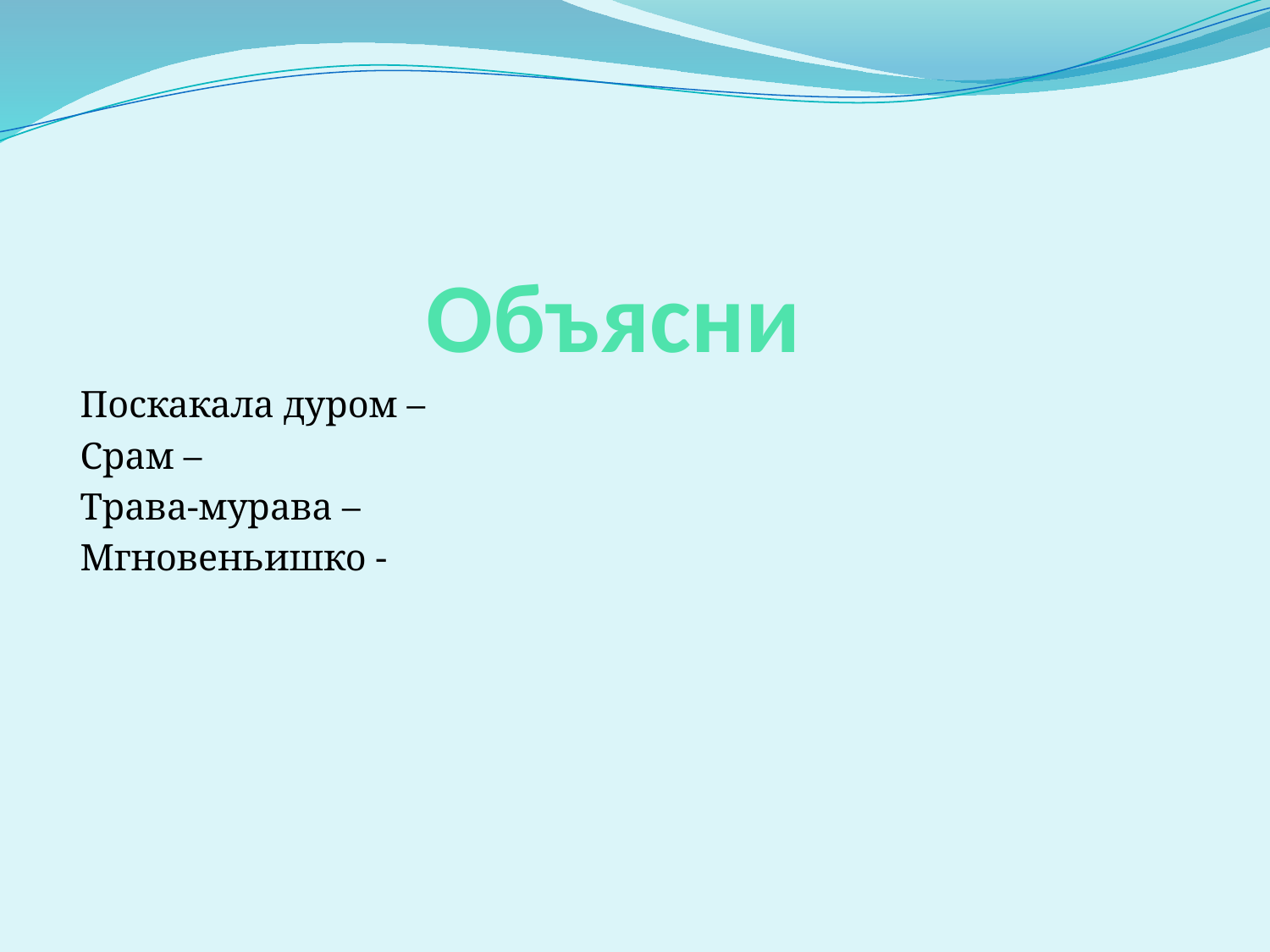

# Объясни
Поскакала дуром –
Срам –
Трава-мурава –
Мгновеньишко -